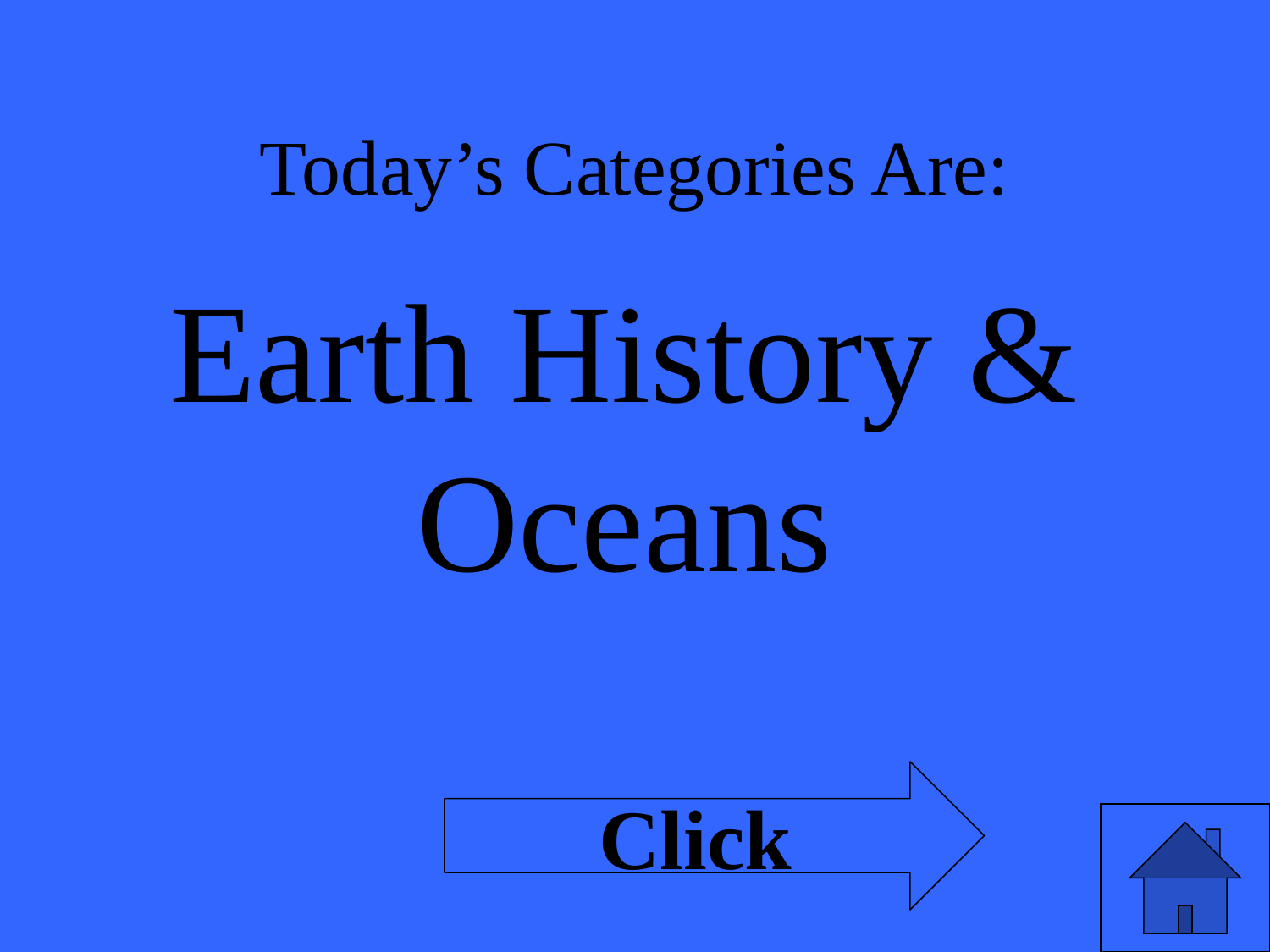

# Today’s Categories Are:
Earth History & Oceans
Click